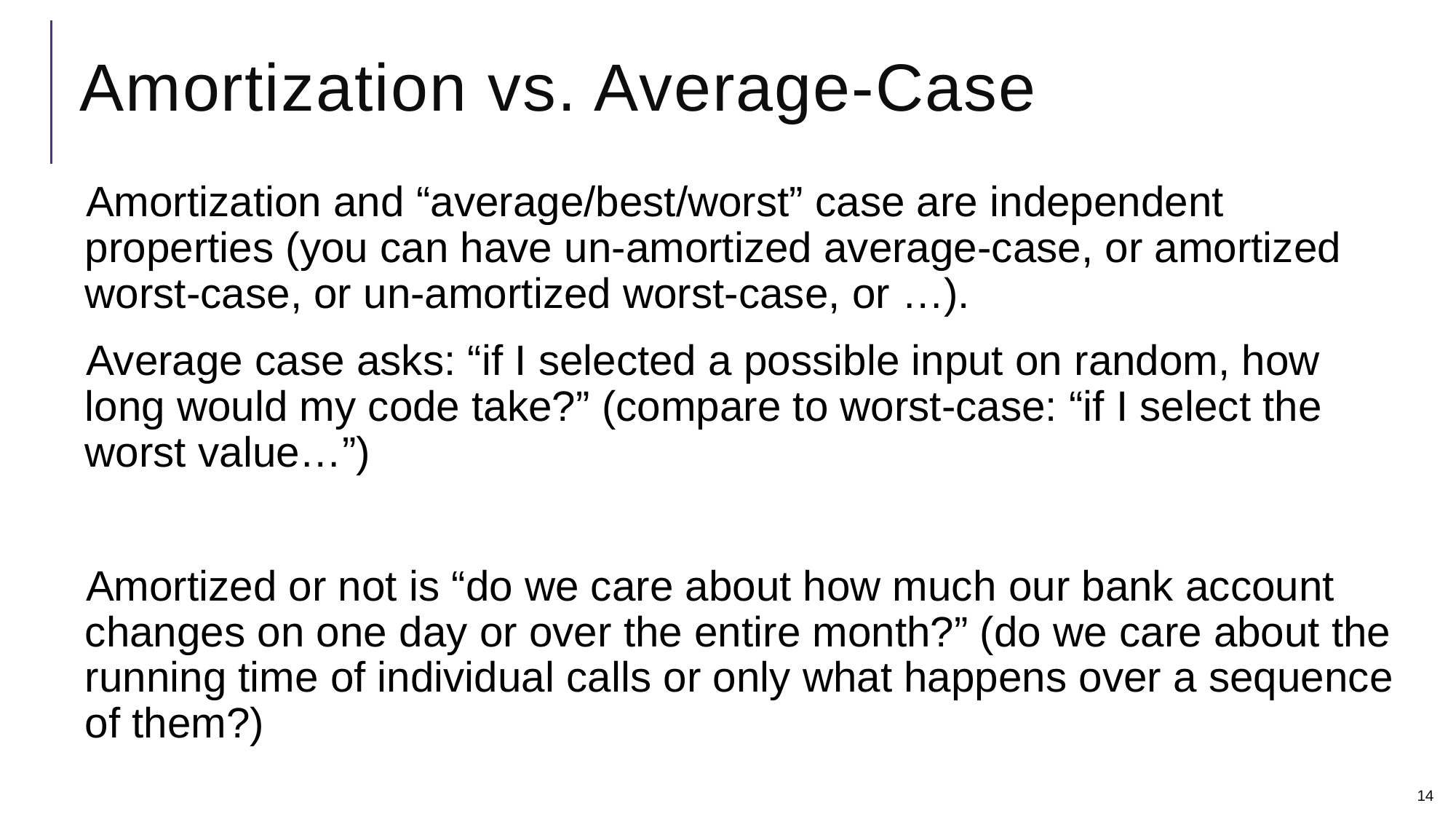

# Amortization vs. Average-Case
Amortization and “average/best/worst” case are independent properties (you can have un-amortized average-case, or amortized worst-case, or un-amortized worst-case, or …).
Average case asks: “if I selected a possible input on random, how long would my code take?” (compare to worst-case: “if I select the worst value…”)

Amortized or not is “do we care about how much our bank account changes on one day or over the entire month?” (do we care about the running time of individual calls or only what happens over a sequence of them?)
14